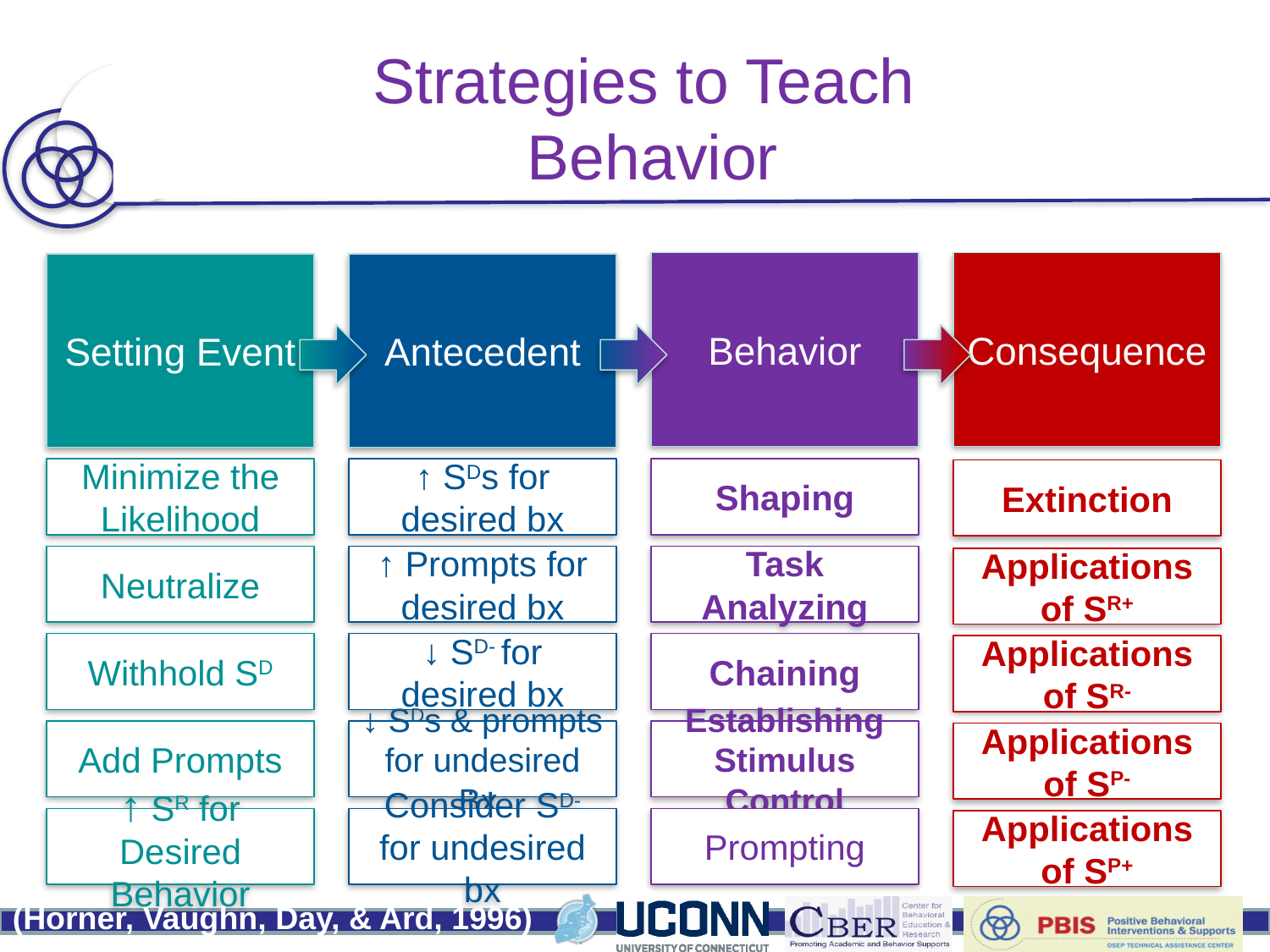

Strategies to Address
Antecedents
Strategies to Address Setting Events
or Motivating Operations
Strategies to Teach
Behavior
# Building Blocks of Behavior
Consequence
Behavior
Setting Event
Antecedent

Minimize the Likelihood
↑ SDs for desired bx
Shaping
Extinction
Neutralize
↑ Prompts for desired bx
Task Analyzing
Applications of SR+
Withhold SD
↓ SD- for desired bx
Chaining
Applications of SR-
Add Prompts
↓ SDs & prompts for undesired Bx.
Establishing Stimulus Control
Applications of SP-
↑ SR for Desired Behavior
Consider SD- for undesired bx
Prompting
Applications of SP+
(Horner, Vaughn, Day, & Ard, 1996)